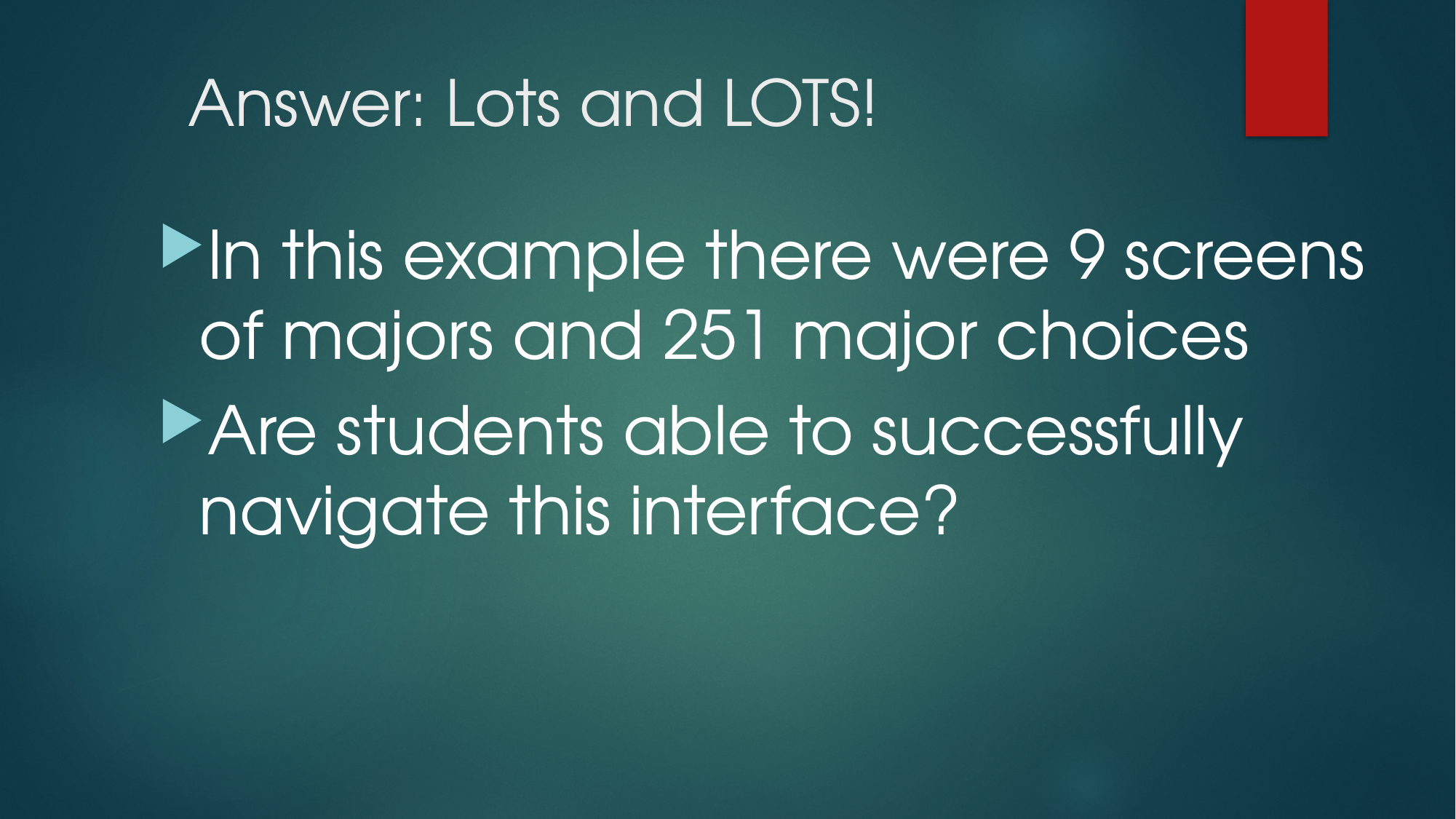

# Answer: Lots and LOTS!
In this example there were 9 screens of majors and 251 major choices
Are students able to successfully navigate this interface?